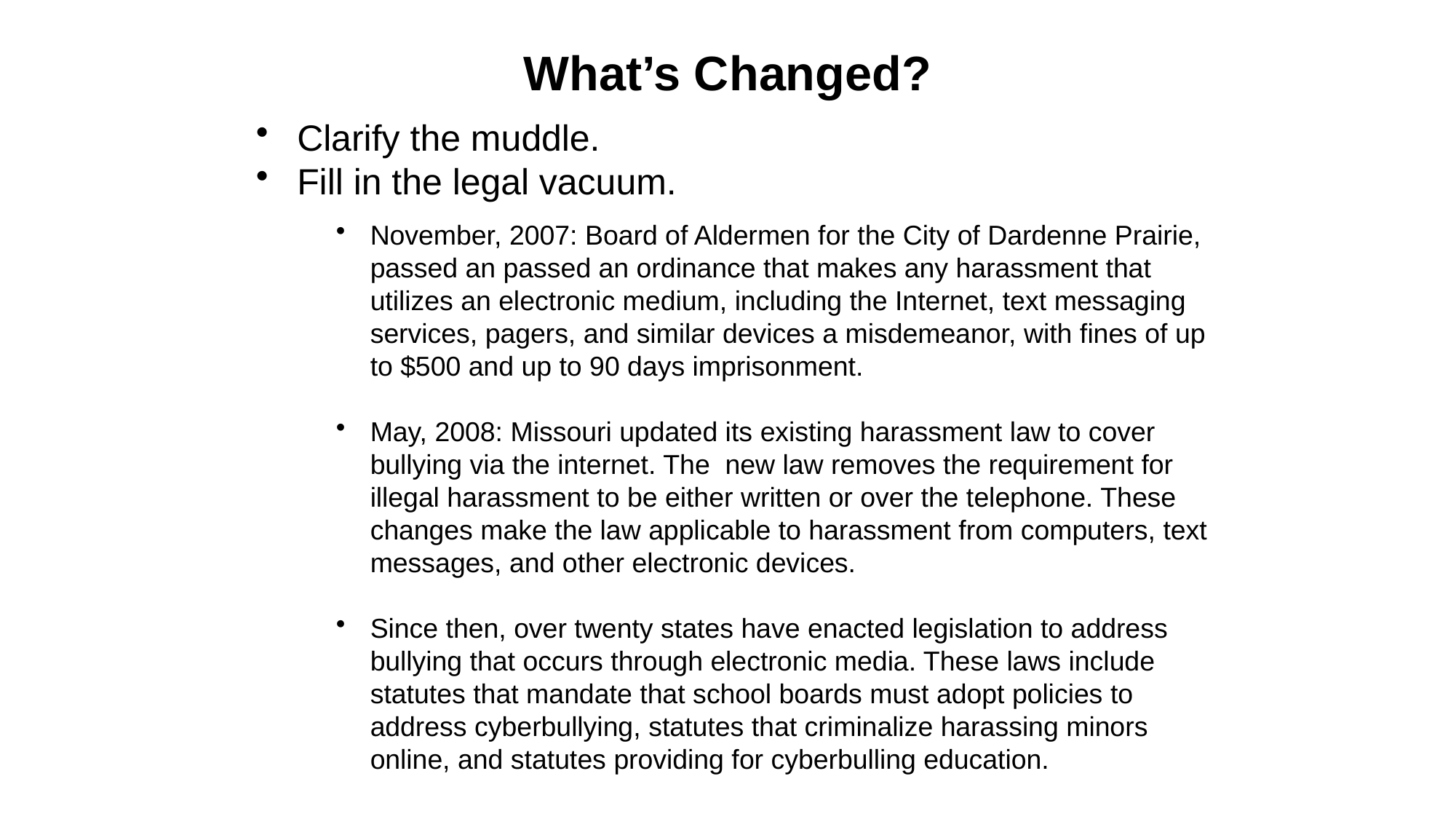

# What’s Changed?
Clarify the muddle.
Fill in the legal vacuum.
November, 2007: Board of Aldermen for the City of Dardenne Prairie, passed an passed an ordinance that makes any harassment that utilizes an electronic medium, including the Internet, text messaging services, pagers, and similar devices a misdemeanor, with fines of up to $500 and up to 90 days imprisonment.

May, 2008: Missouri updated its existing harassment law to cover bullying via the internet. The  new law removes the requirement for illegal harassment to be either written or over the telephone. These changes make the law applicable to harassment from computers, text messages, and other electronic devices.

Since then, over twenty states have enacted legislation to address bullying that occurs through electronic media. These laws include statutes that mandate that school boards must adopt policies to address cyberbullying, statutes that criminalize harassing minors online, and statutes providing for cyberbulling education.